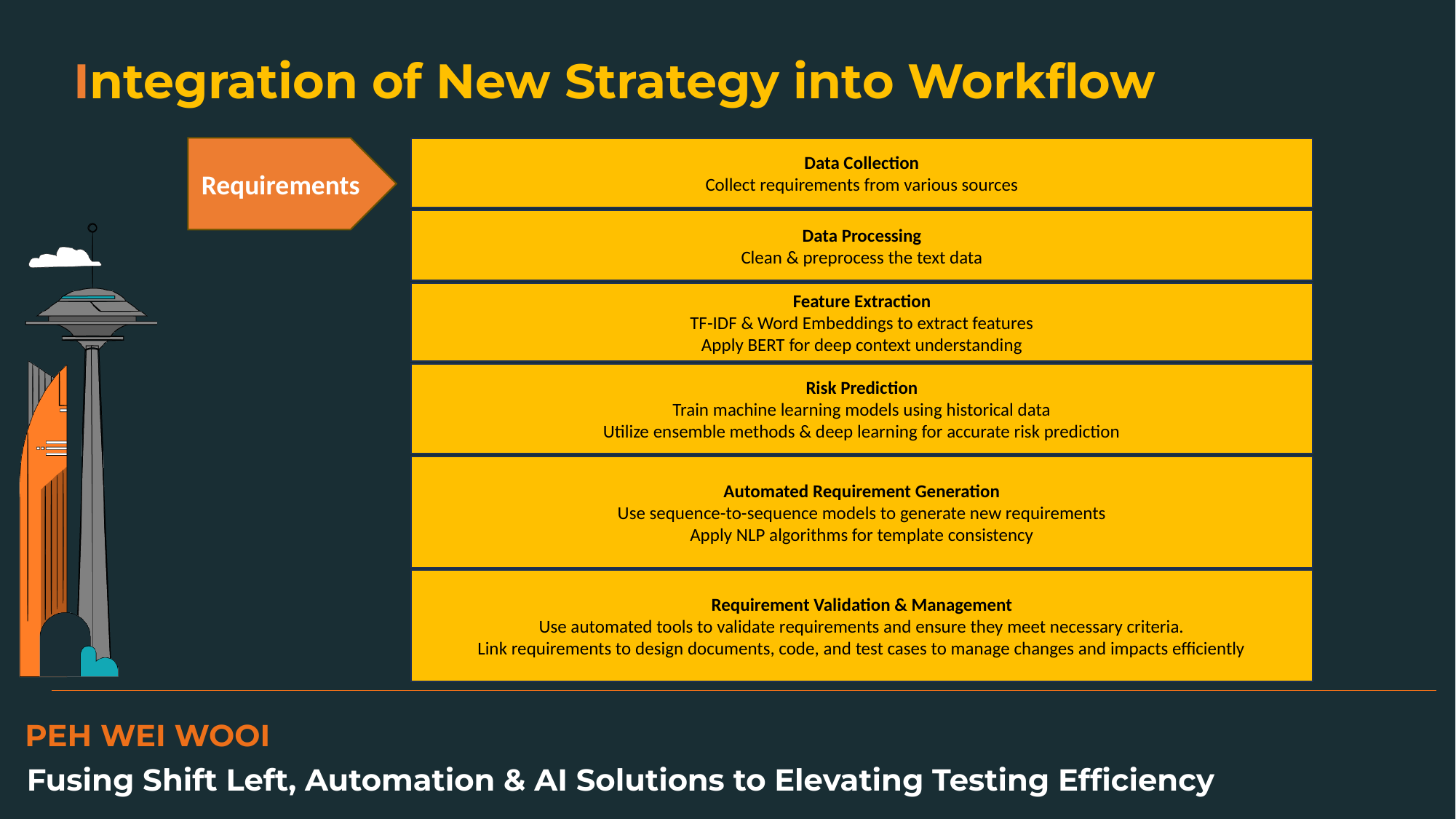

Integration of New Strategy into Workflow

Data Collection
Gather design documents, requirements & historical project data
Requirements
Data Collection
Collect requirements from various sources
Data Processing
Clean & preprocess design documents, convert UML diagrams into analysable formats
Data Processing
Clean & preprocess the text data
Feature Extraction
Use NLP techniques to extract features from textual requirements & design documents
Feature Extraction
TF-IDF & Word Embeddings to extract features
Apply BERT for deep context understanding
Model Training & Implementation
Train machine learning models for anomaly detection, pattern recognition, and recommendation systems.
Implement NLP models for requirement interpretation & validation
Risk Prediction
Train machine learning models using historical data
Utilize ensemble methods & deep learning for accurate risk prediction
Prototype & Code Generation
Use AI tools to generate design prototypes & boilerplate code automatically

Automated Requirement Generation
Use sequence-to-sequence models to generate new requirements
Apply NLP algorithms for template consistency
Continuous Testing & Feedback
Integrate with CI tools to ensure continuous testing and feedback loops

Requirement Validation & Management
Use automated tools to validate requirements and ensure they meet necessary criteria.
Link requirements to design documents, code, and test cases to manage changes and impacts efficiently
PEH WEI WOOI
Fusing Shift Left, Automation & AI Solutions to Elevating Testing Efficiency